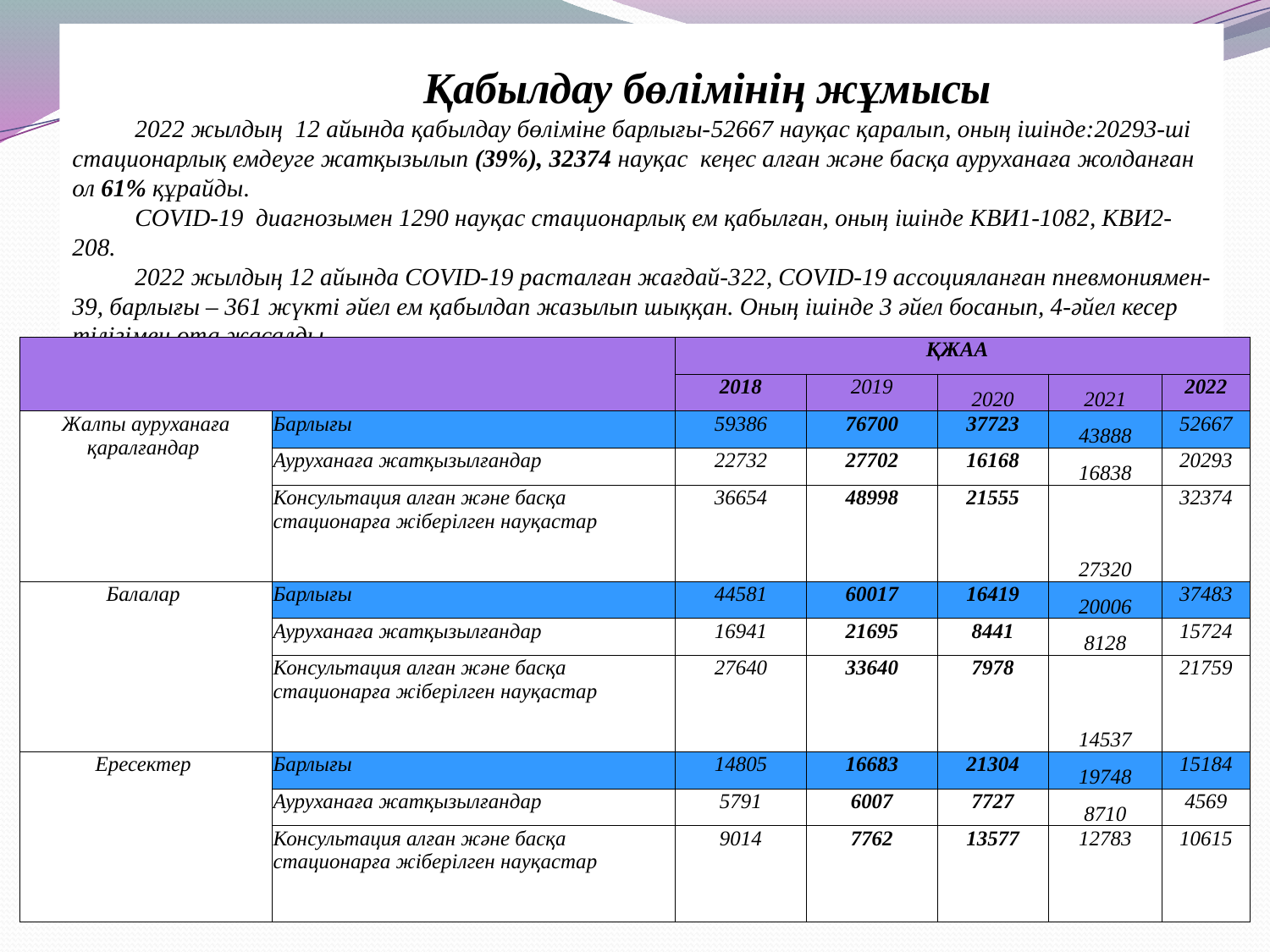

Қабылдау бөлімінің жұмысы
2022 жылдың  12 айында қабылдау бөліміне барлығы-52667 науқас қаралып, оның ішінде:20293-ші стационарлық емдеуге жатқызылып (39%), 32374 науқас  кеңес алған және басқа ауруханаға жолданған ол 61% құрайды.
COVID-19  диагнозымен 1290 науқас стационарлық ем қабылған, оның ішінде КВИ1-1082, КВИ2-208.
2022 жылдың 12 айында COVID-19 расталған жағдай-322, COVID-19 ассоцияланған пневмониямен-39, барлығы – 361 жүкті әйел ем қабылдап жазылып шыққан. Оның ішінде 3 әйел босанып, 4-әйел кесер тілігімен ота жасалды.
|  |  | ҚЖАА |  |  |  |  |
| --- | --- | --- | --- | --- | --- | --- |
|  |  | 2018 | 2019 | 2020 | 2021 | 2022 |
| Жалпы ауруханаға қаралғандар | Барлығы | 59386 | 76700 | 37723 | 43888 | 52667 |
|  | Ауруханаға жатқызылғандар | 22732 | 27702 | 16168 | 16838 | 20293 |
|  | Консультация алған және басқа стационарға жіберілген науқастар | 36654 | 48998 | 21555 | 27320 | 32374 |
| Балалар | Барлығы | 44581 | 60017 | 16419 | 20006 | 37483 |
|  | Ауруханаға жатқызылғандар | 16941 | 21695 | 8441 | 8128 | 15724 |
|  | Консультация алған және басқа стационарға жіберілген науқастар | 27640 | 33640 | 7978 | 14537 | 21759 |
| Ересектер | Барлығы | 14805 | 16683 | 21304 | 19748 | 15184 |
|  | Ауруханаға жатқызылғандар | 5791 | 6007 | 7727 | 8710 | 4569 |
|  | Консультация алған және басқа стационарға жіберілген науқастар | 9014 | 7762 | 13577 | 12783 | 10615 |